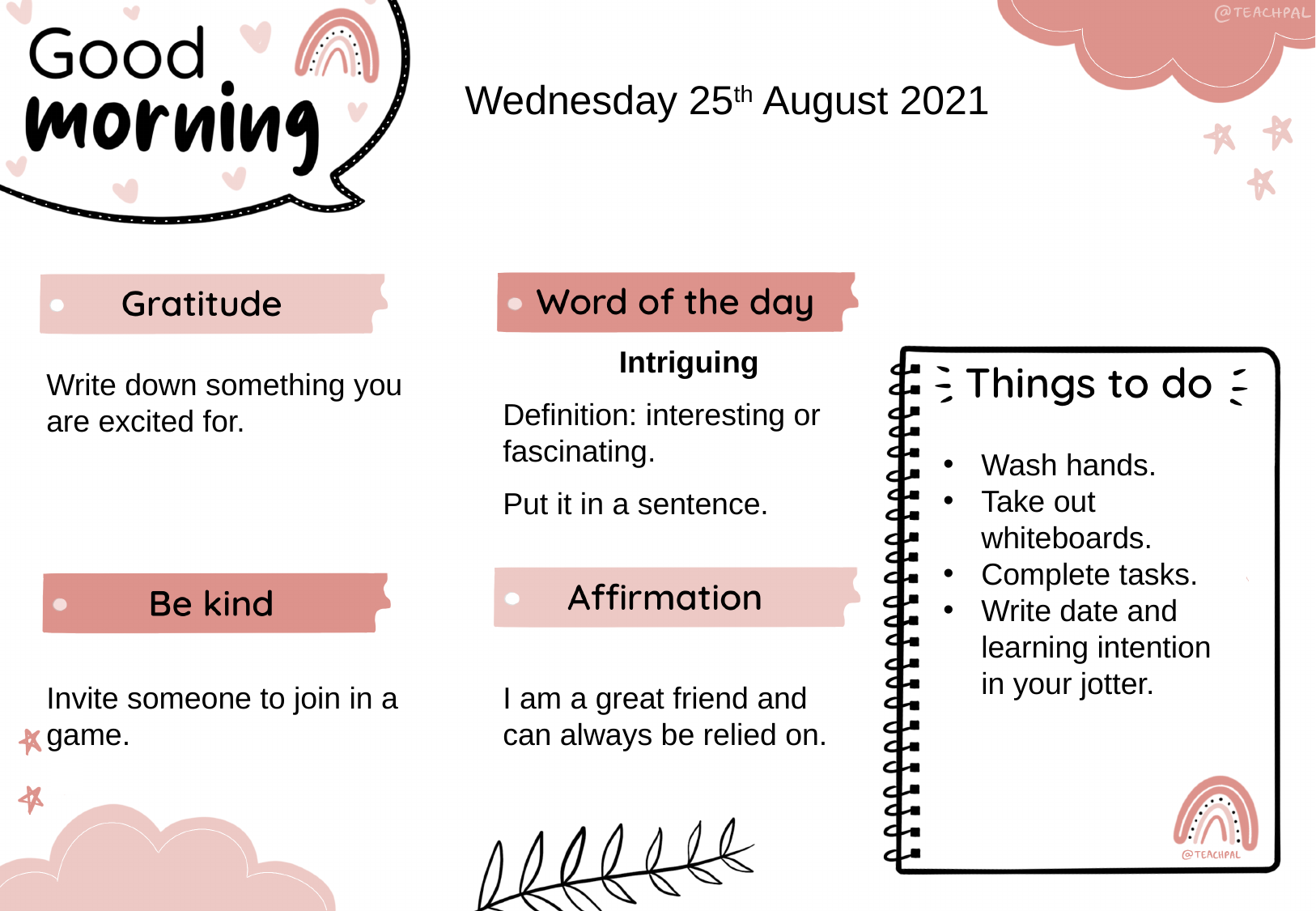

Wednesday 25th August 2021
Intriguing

Definition: interesting or fascinating.

Put it in a sentence.
Write down something you are excited for.
Wash hands.
Take out whiteboards.
Complete tasks.
Write date and learning intention in your jotter.

I am a great friend and can always be relied on.
Invite someone to join in a game.